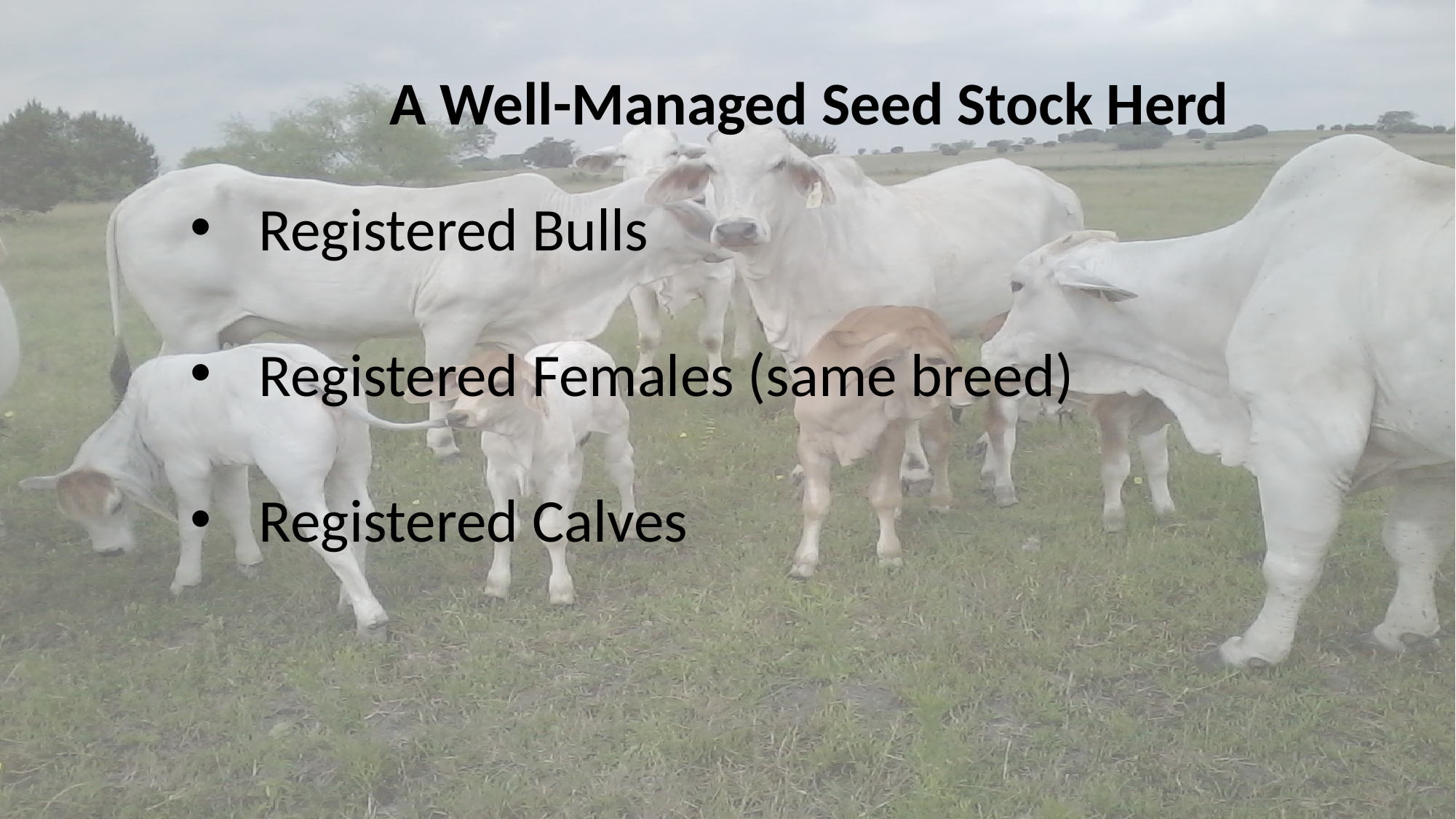

A Well-Managed Seed Stock Herd
Registered Bulls

Registered Females (same breed)

Registered Calves